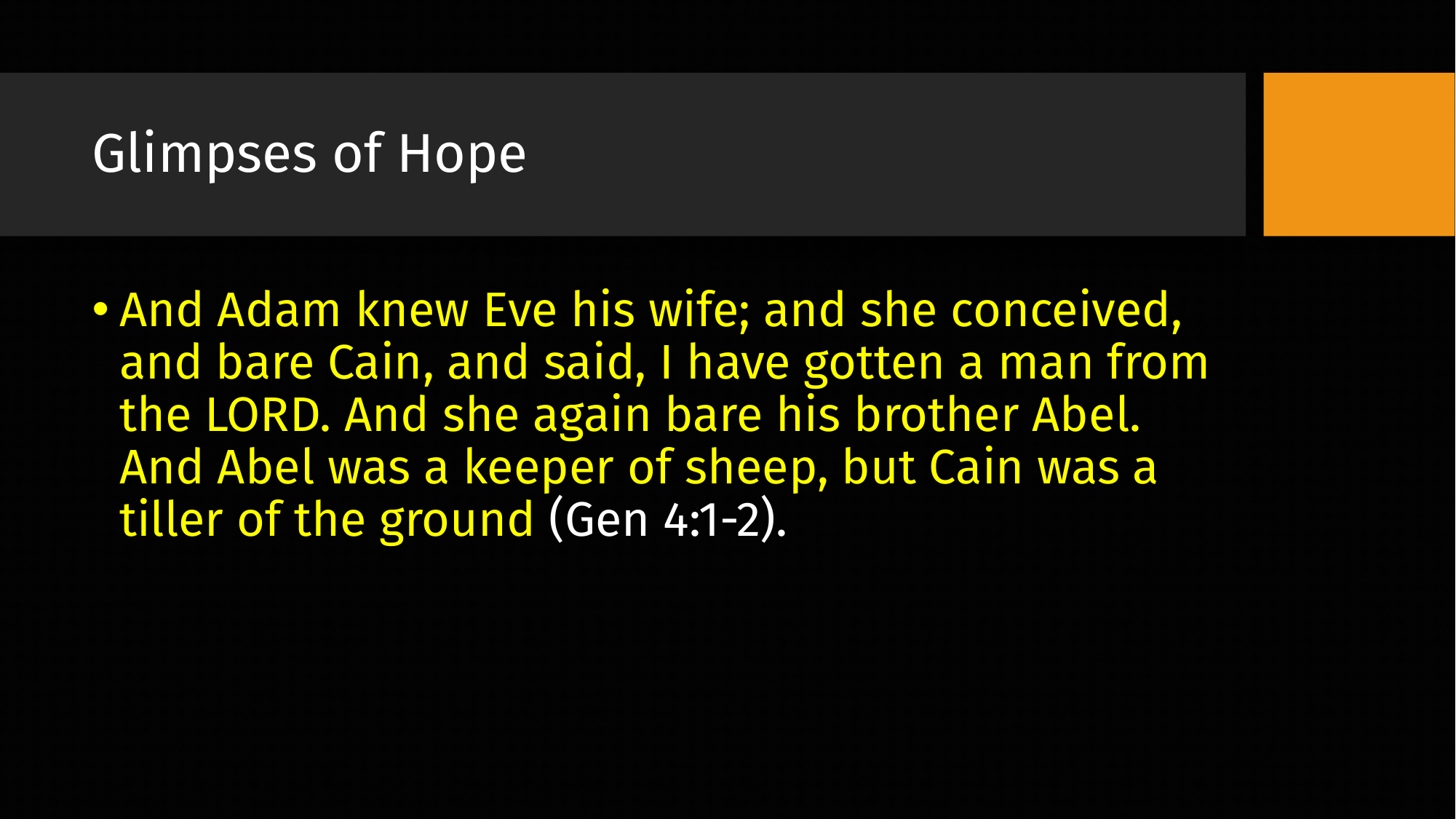

# Glimpses of Hope
And Adam knew Eve his wife; and she conceived, and bare Cain, and said, I have gotten a man from the LORD. And she again bare his brother Abel. And Abel was a keeper of sheep, but Cain was a tiller of the ground (Gen 4:1-2).